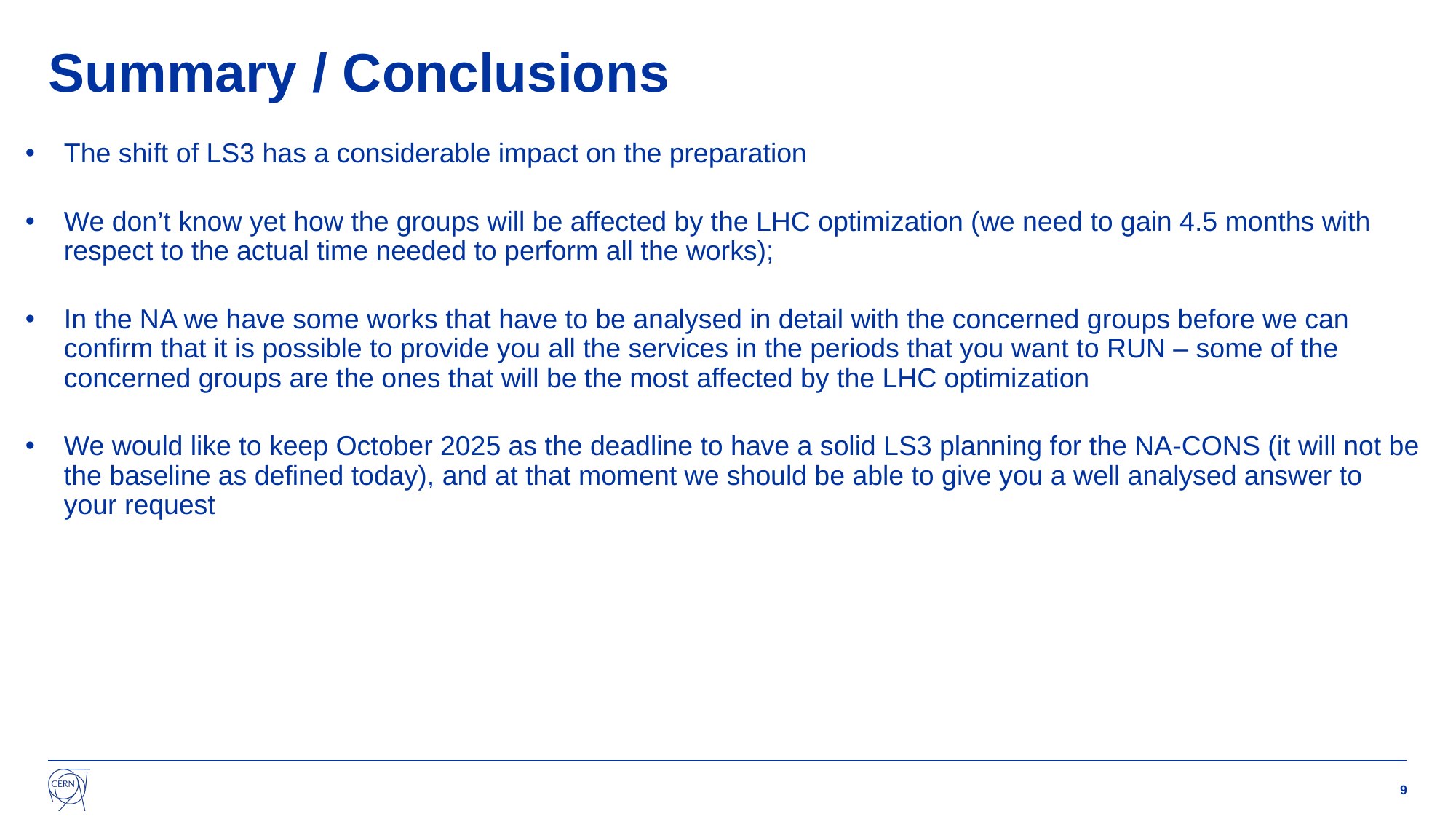

# Summary / Conclusions
The shift of LS3 has a considerable impact on the preparation

We don’t know yet how the groups will be affected by the LHC optimization (we need to gain 4.5 months with respect to the actual time needed to perform all the works);

In the NA we have some works that have to be analysed in detail with the concerned groups before we can confirm that it is possible to provide you all the services in the periods that you want to RUN – some of the concerned groups are the ones that will be the most affected by the LHC optimization

We would like to keep October 2025 as the deadline to have a solid LS3 planning for the NA-CONS (it will not be the baseline as defined today), and at that moment we should be able to give you a well analysed answer to your request
9